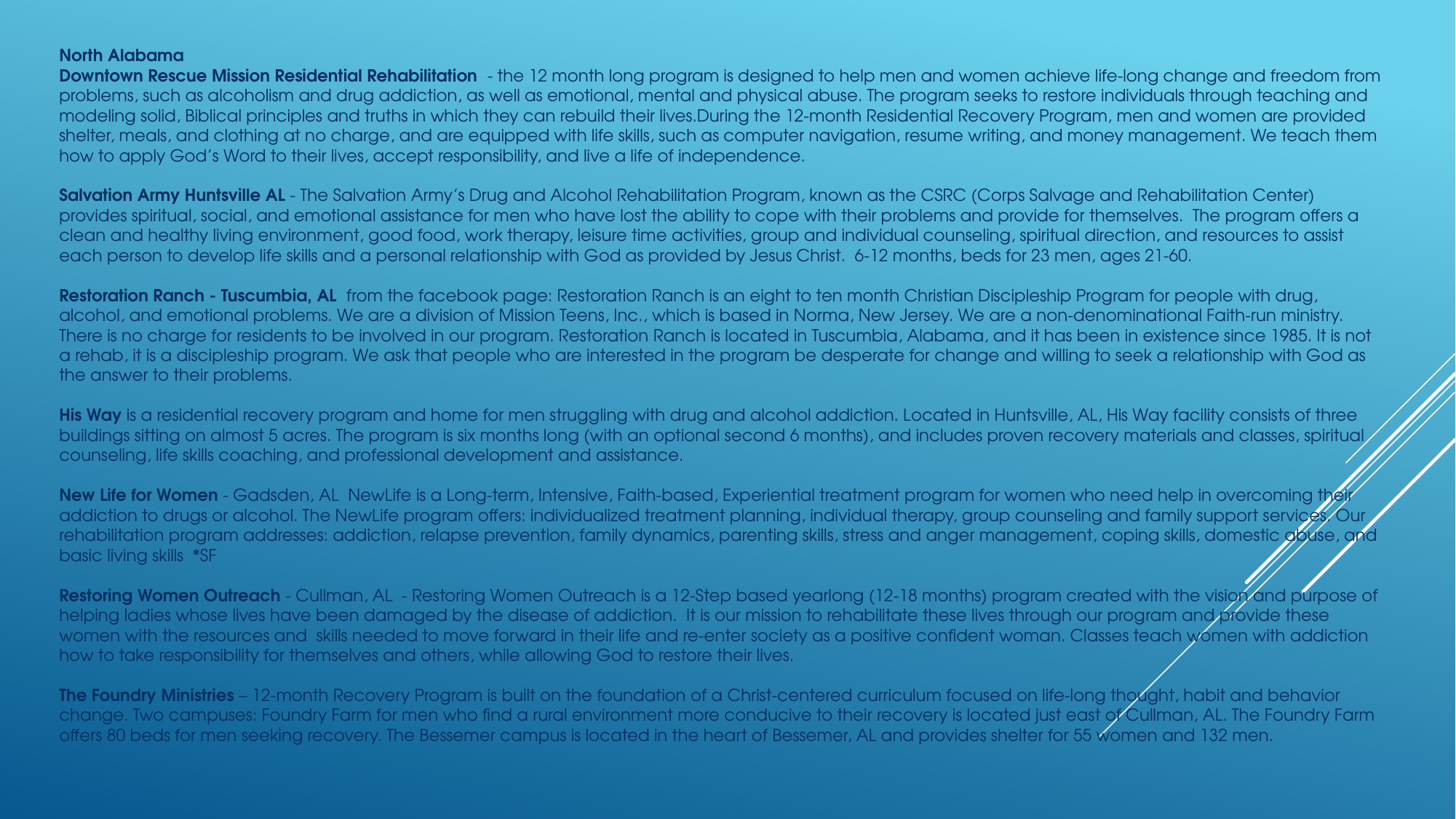

North Alabama
​Downtown Rescue Mission Residential Rehabilitation  - the 12 month long program is designed to help men and women achieve life-long change and freedom from problems, such as alcoholism and drug addiction, as well as emotional, mental and physical abuse. The program seeks to restore individuals through teaching and modeling solid, Biblical principles and truths in which they can rebuild their lives.During the 12-month Residential Recovery Program, men and women are provided shelter, meals, and clothing at no charge, and are equipped with life skills, such as computer navigation, resume writing, and money management. We teach them how to apply God’s Word to their lives, accept responsibility, and live a life of independence.

​Salvation Army Huntsville AL - The Salvation Army’s Drug and Alcohol Rehabilitation Program, known as the CSRC (Corps Salvage and Rehabilitation Center) provides spiritual, social, and emotional assistance for men who have lost the ability to cope with their problems and provide for themselves.  The program offers a clean and healthy living environment, good food, work therapy, leisure time activities, group and individual counseling, spiritual direction, and resources to assist each person to develop life skills and a personal relationship with God as provided by Jesus Christ.  6-12 months, beds for 23 men, ages 21-60.

​Restoration Ranch - Tuscumbia, AL  from the facebook page: Restoration Ranch is an eight to ten month Christian Discipleship Program for people with drug, alcohol, and emotional problems. We are a division of Mission Teens, Inc., which is based in Norma, New Jersey. We are a non-denominational Faith-run ministry. There is no charge for residents to be involved in our program. Restoration Ranch is located in Tuscumbia, Alabama, and it has been in existence since 1985. It is not a rehab, it is a discipleship program. We ask that people who are interested in the program be desperate for change and willing to seek a relationship with God as the answer to their problems.

His Way is a residential recovery program and home for men struggling with drug and alcohol addiction. Located in Huntsville, AL, His Way facility consists of three buildings sitting on almost 5 acres. The program is six months long (with an optional second 6 months), and includes proven recovery materials and classes, spiritual counseling, life skills coaching, and professional development and assistance.

​New Life for Women - Gadsden, AL  NewLife is a Long-term, Intensive, Faith-based, Experiential treatment program for women who need help in overcoming their addiction to drugs or alcohol. The NewLife program offers: individualized treatment planning, individual therapy, group counseling and family support services. Our rehabilitation program addresses: addiction, relapse prevention, family dynamics, parenting skills, stress and anger management, coping skills, domestic abuse, and basic living skills  *SF

​Restoring Women Outreach - Cullman, AL  - Restoring Women Outreach is a 12-Step based yearlong (12-18 months) program created with the vision and purpose of helping ladies whose lives have been damaged by the disease of addiction.  It is our mission to rehabilitate these lives through our program and provide these women with the resources and  skills needed to move forward in their life and re-enter society as a positive confident woman. Classes teach women with addiction how to take responsibility for themselves and others, while allowing God to restore their lives.

The Foundry Ministries – 12-month Recovery Program is built on the foundation of a Christ-centered curriculum focused on life-long thought, habit and behavior change. Two campuses: Foundry Farm for men who find a rural environment more conducive to their recovery is located just east of Cullman, AL. The Foundry Farm offers 80 beds for men seeking recovery. The Bessemer campus is located in the heart of Bessemer, AL and provides shelter for 55 women and 132 men.